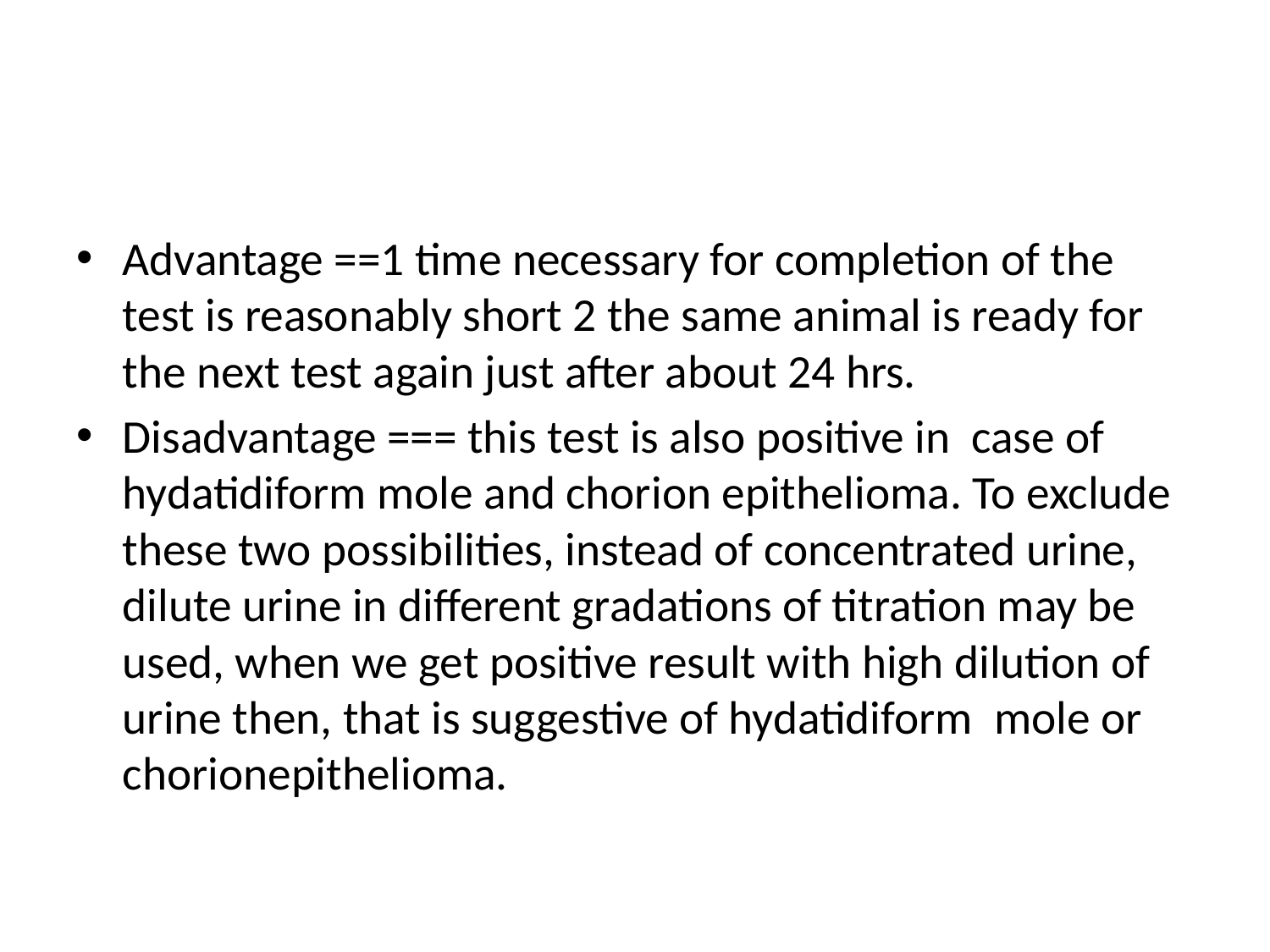

#
Advantage ==1 time necessary for completion of the test is reasonably short 2 the same animal is ready for the next test again just after about 24 hrs.
Disadvantage === this test is also positive in  case of hydatidiform mole and chorion epithelioma. To exclude these two possibilities, instead of concentrated urine, dilute urine in different gradations of titration may be used, when we get positive result with high dilution of urine then, that is suggestive of hydatidiform  mole or chorionepithelioma.